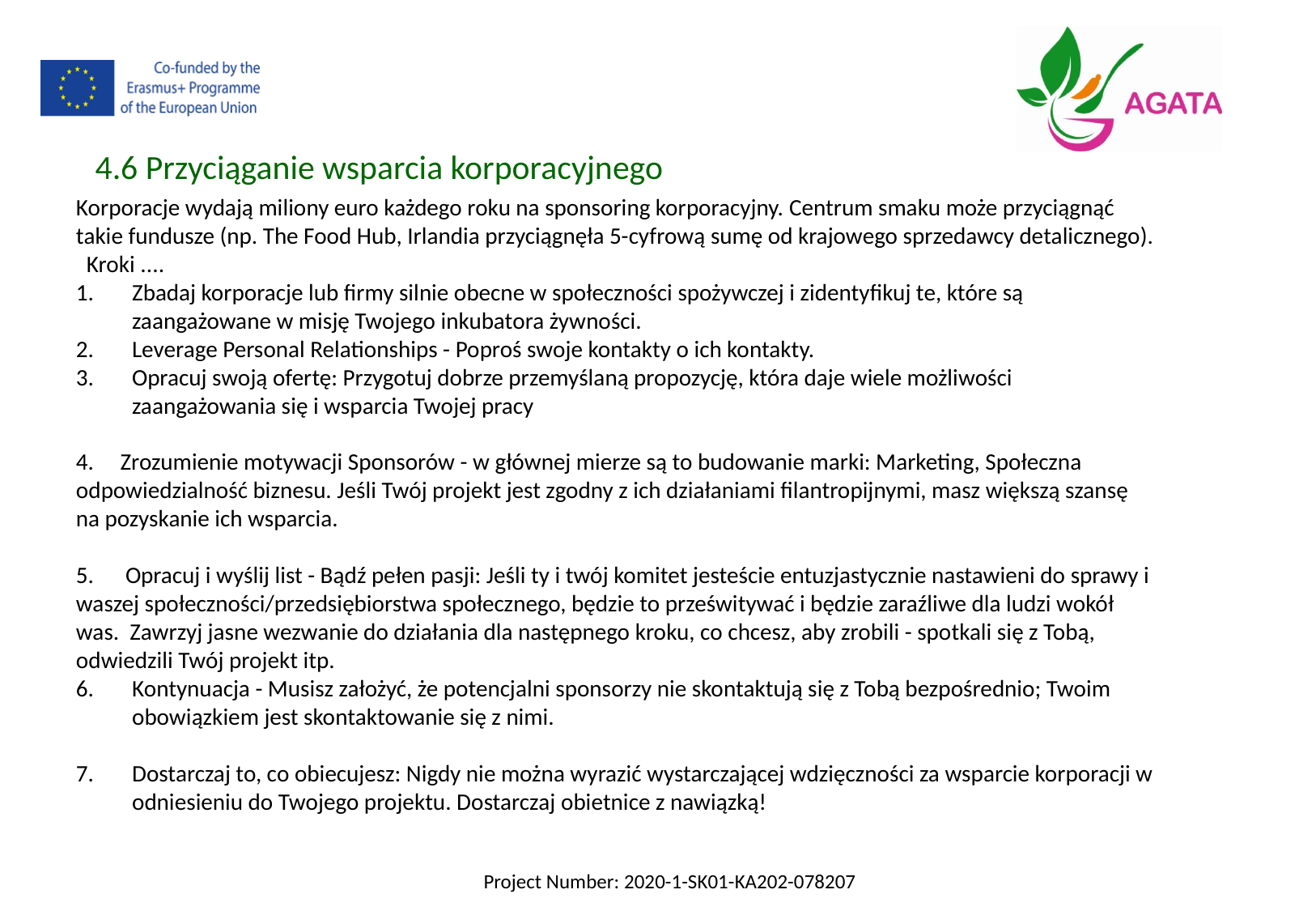

4.6 Przyciąganie wsparcia korporacyjnego
Korporacje wydają miliony euro każdego roku na sponsoring korporacyjny. Centrum smaku może przyciągnąć takie fundusze (np. The Food Hub, Irlandia przyciągnęła 5-cyfrową sumę od krajowego sprzedawcy detalicznego).   Kroki ....
Zbadaj korporacje lub firmy silnie obecne w społeczności spożywczej i zidentyfikuj te, które są zaangażowane w misję Twojego inkubatora żywności.
Leverage Personal Relationships - Poproś swoje kontakty o ich kontakty.
Opracuj swoją ofertę: Przygotuj dobrze przemyślaną propozycję, która daje wiele możliwości zaangażowania się i wsparcia Twojej pracy

     Zrozumienie motywacji Sponsorów - w głównej mierze są to budowanie marki: Marketing, Społeczna odpowiedzialność biznesu. Jeśli Twój projekt jest zgodny z ich działaniami filantropijnymi, masz większą szansę na pozyskanie ich wsparcia.
      Opracuj i wyślij list - Bądź pełen pasji: Jeśli ty i twój komitet jesteście entuzjastycznie nastawieni do sprawy i waszej społeczności/przedsiębiorstwa społecznego, będzie to prześwitywać i będzie zaraźliwe dla ludzi wokół was.  Zawrzyj jasne wezwanie do działania dla następnego kroku, co chcesz, aby zrobili - spotkali się z Tobą, odwiedzili Twój projekt itp.
Kontynuacja - Musisz założyć, że potencjalni sponsorzy nie skontaktują się z Tobą bezpośrednio; Twoim obowiązkiem jest skontaktowanie się z nimi.

Dostarczaj to, co obiecujesz: Nigdy nie można wyrazić wystarczającej wdzięczności za wsparcie korporacji w odniesieniu do Twojego projektu. Dostarczaj obietnice z nawiązką!